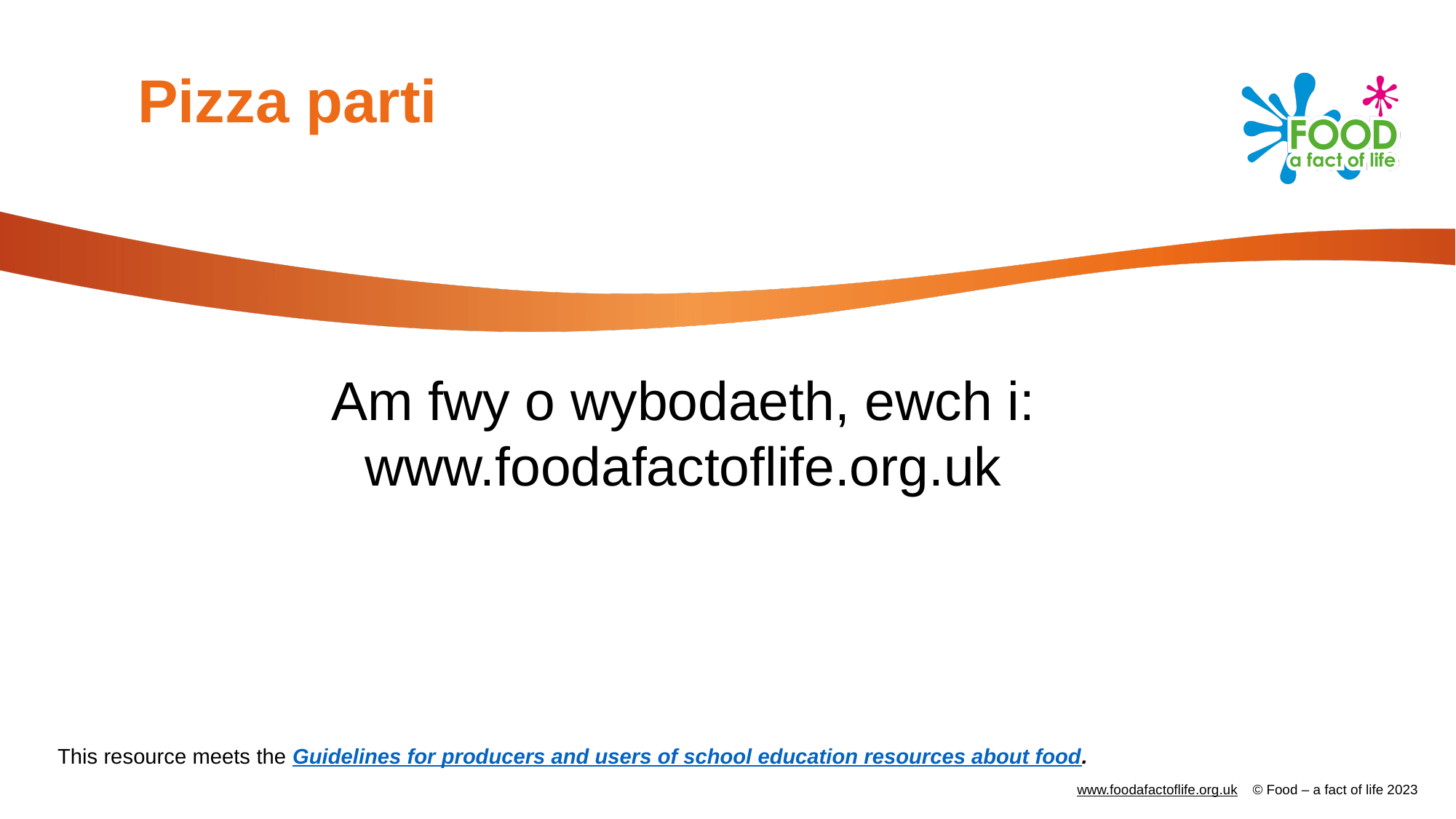

# Pizza parti
Am fwy o wybodaeth, ewch i:
www.foodafactoflife.org.uk
This resource meets the Guidelines for producers and users of school education resources about food.